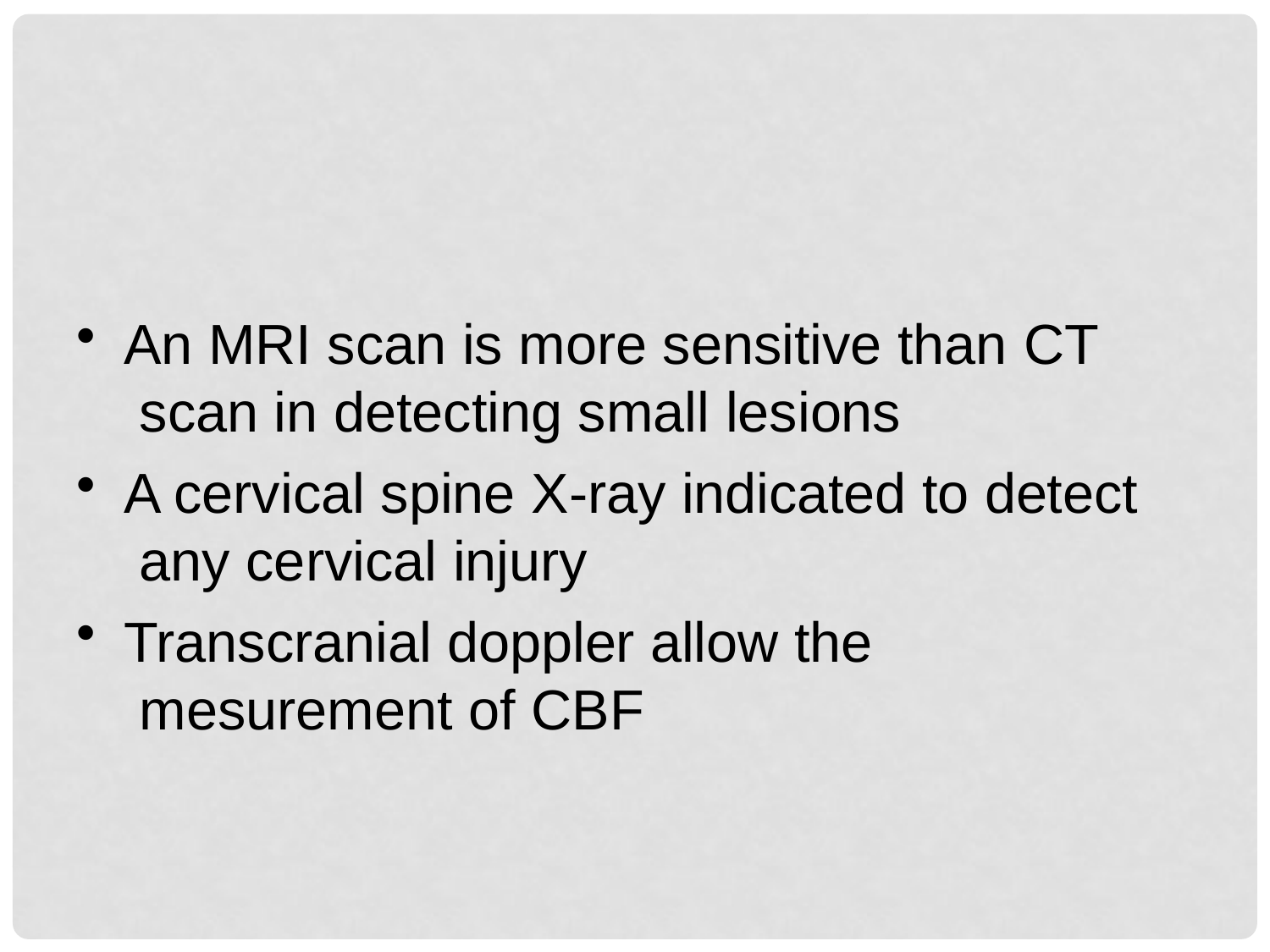

An MRI scan is more sensitive than CT  scan in detecting small lesions
A cervical spine X-ray indicated to detect  any cervical injury
Transcranial doppler allow the  mesurement of CBF